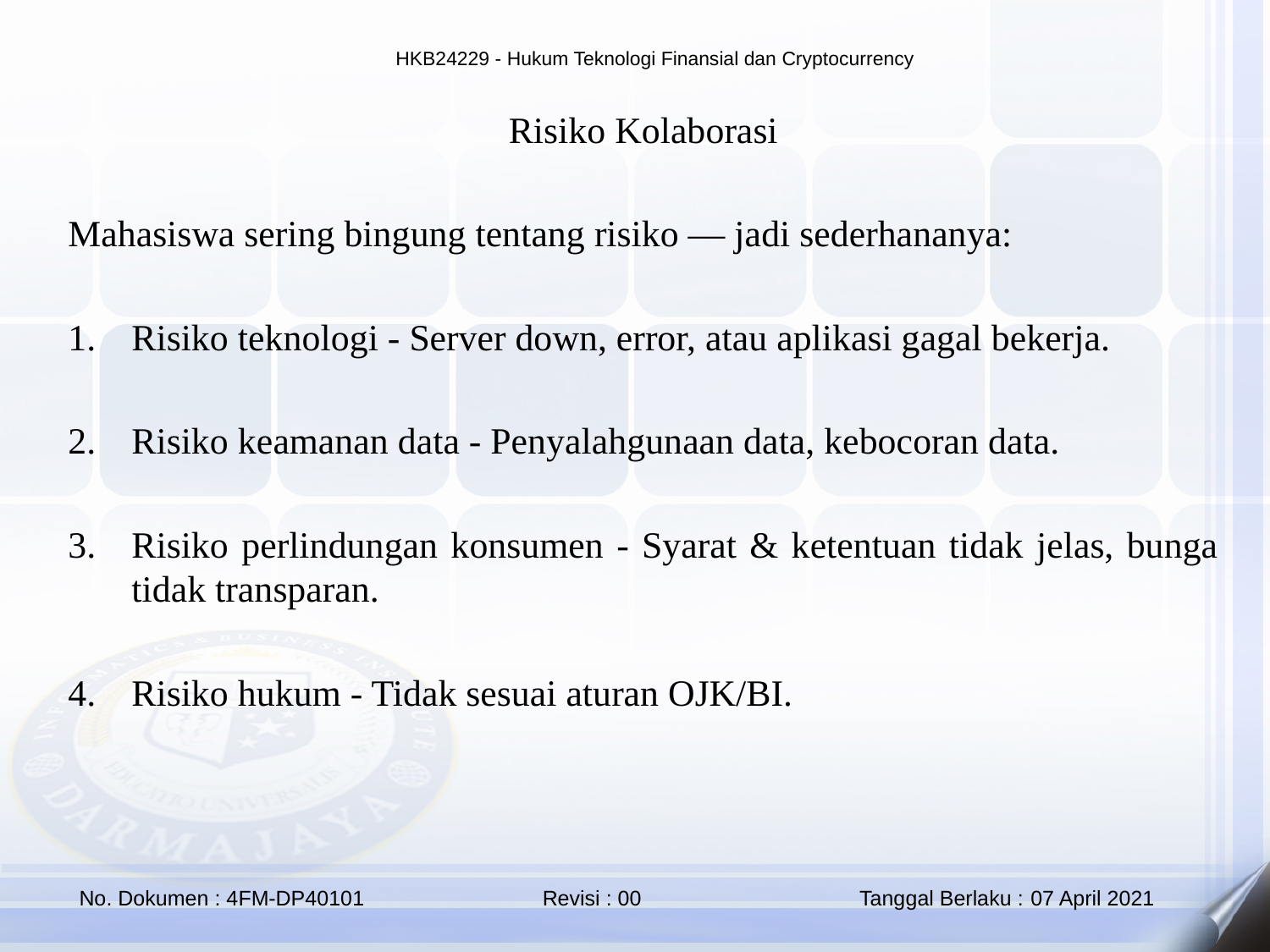

Risiko Kolaborasi

Mahasiswa sering bingung tentang risiko — jadi sederhananya:

Risiko teknologi - Server down, error, atau aplikasi gagal bekerja.

Risiko keamanan data - Penyalahgunaan data, kebocoran data.

Risiko perlindungan konsumen - Syarat & ketentuan tidak jelas, bunga tidak transparan.

Risiko hukum - Tidak sesuai aturan OJK/BI.